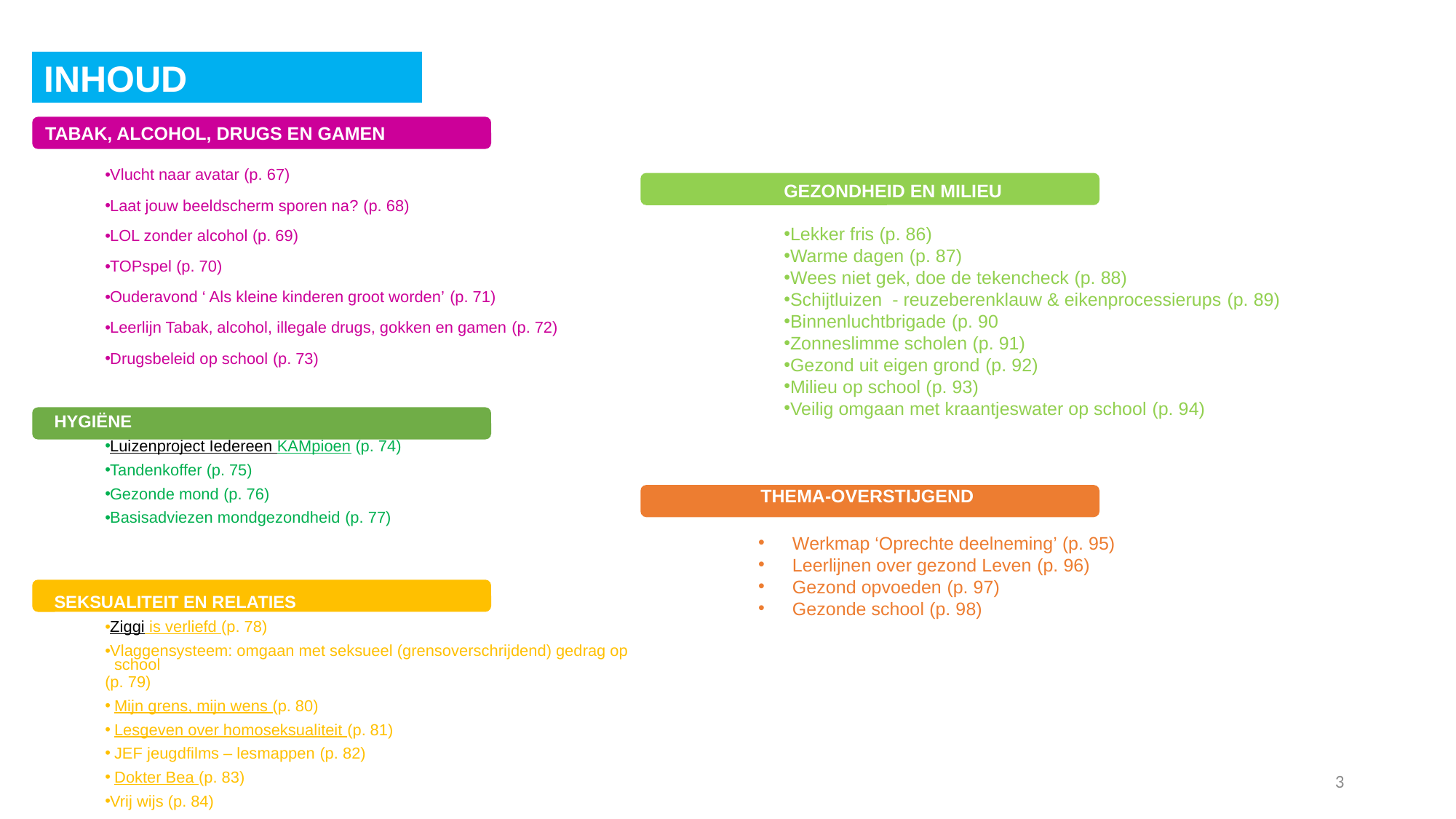

INHOUD
INHOUD

Vlucht naar avatar (p. 67)
Laat jouw beeldscherm sporen na? (p. 68)
LOL zonder alcohol (p. 69)
TOPspel (p. 70)
Ouderavond ‘ Als kleine kinderen groot worden’ (p. 71)
Leerlijn Tabak, alcohol, illegale drugs, gokken en gamen (p. 72)
Drugsbeleid op school (p. 73)

HYGIËNE
Luizenproject Iedereen KAMpioen (p. 74)
Tandenkoffer (p. 75)
Gezonde mond (p. 76)
Basisadviezen mondgezondheid (p. 77)

SEKSUALITEIT EN RELATIES
Ziggi is verliefd (p. 78)
Vlaggensysteem: omgaan met seksueel (grensoverschrijdend) gedrag op school (p. 79)
 Mijn grens, mijn wens (p. 80)
 Lesgeven over homoseksualiteit (p. 81)
 JEF jeugdfilms – lesmappen (p. 82)
 Dokter Bea (p. 83)
Vrij wijs (p. 84)
Grenswijs (p. 85)

TABAK, ALCOHOL, DRUGS EN GAMEN

	GEZONDHEID EN MILIEU

Lekker fris (p. 86)
Warme dagen (p. 87)
Wees niet gek, doe de tekencheck (p. 88)
Schijtluizen  - reuzeberenklauw & eikenprocessierups (p. 89)
Binnenluchtbrigade (p. 90
Zonneslimme scholen (p. 91)
Gezond uit eigen grond (p. 92)
Milieu op school (p. 93)
Veilig omgaan met kraantjeswater op school (p. 94)

THEMA-OVERSTIJGEND

Werkmap ‘Oprechte deelneming’ (p. 95)
Leerlijnen over gezond Leven (p. 96)
Gezond opvoeden (p. 97)
Gezonde school (p. 98)

3